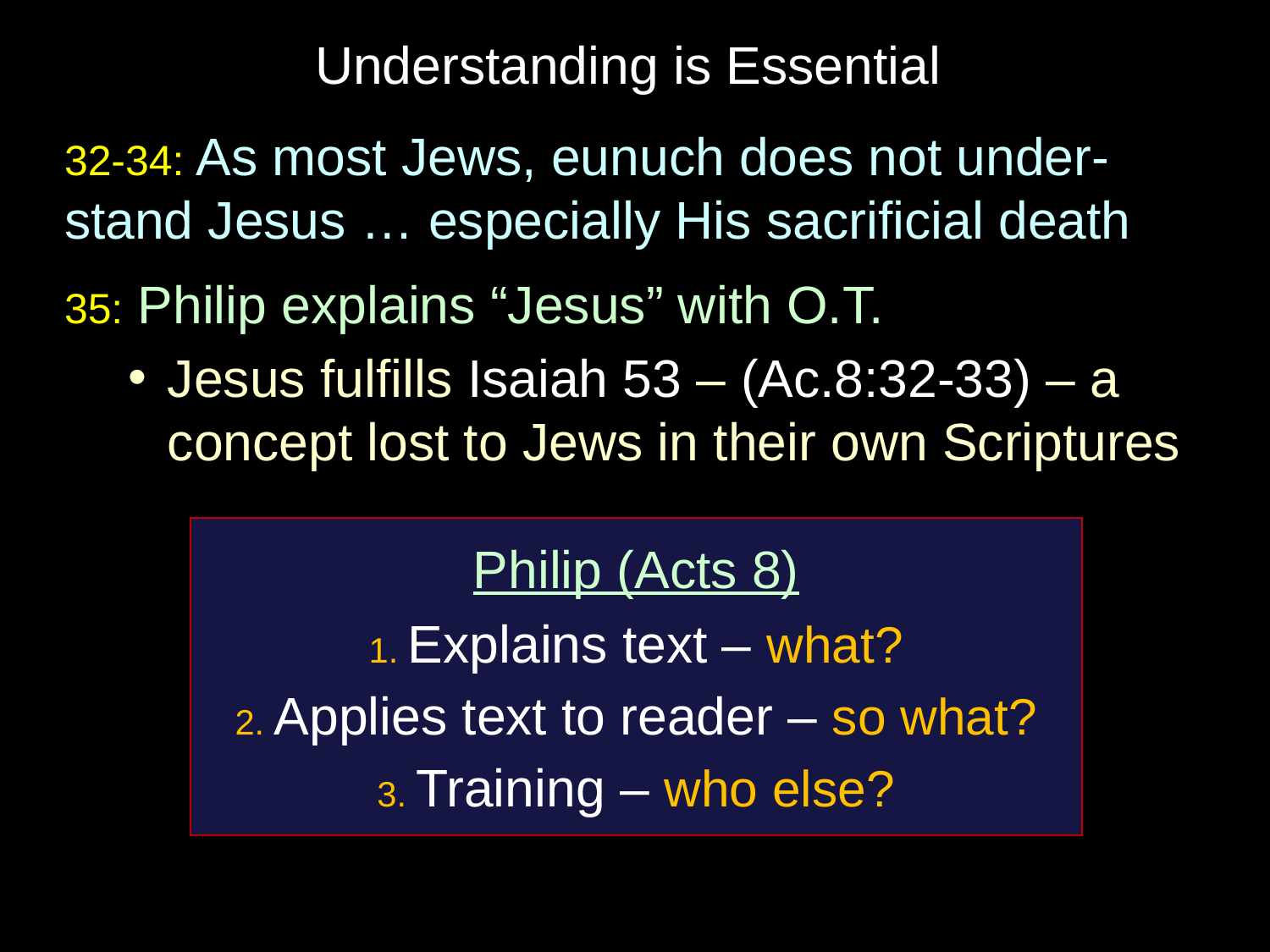

# Understanding is Essential
32-34: As most Jews, eunuch does not under-stand Jesus … especially His sacrificial death
35: Philip explains “Jesus” with O.T.
Jesus fulfills Isaiah 53 – (Ac.8:32-33) – a concept lost to Jews in their own Scriptures

Philip (Acts 8)
1. Explains text – what?
2. Applies text to reader – so what?
3. Training – who else?